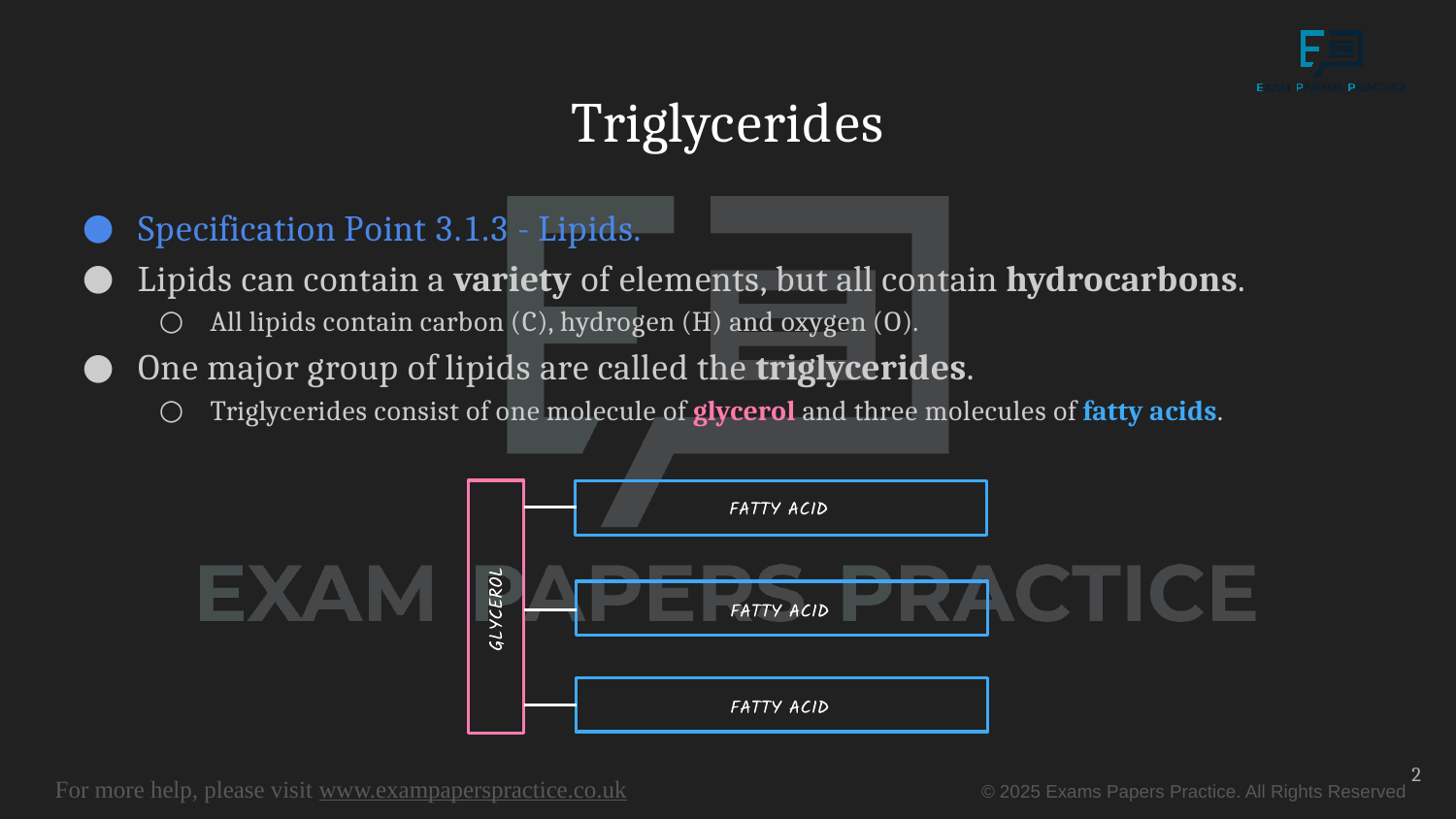

# Triglycerides

Specification Point 3.1.3 - Lipids.
Lipids can contain a variety of elements, but all contain hydrocarbons.
All lipids contain carbon (C), hydrogen (H) and oxygen (O).
One major group of lipids are called the triglycerides.
Triglycerides consist of one molecule of glycerol and three molecules of fatty acids.

2